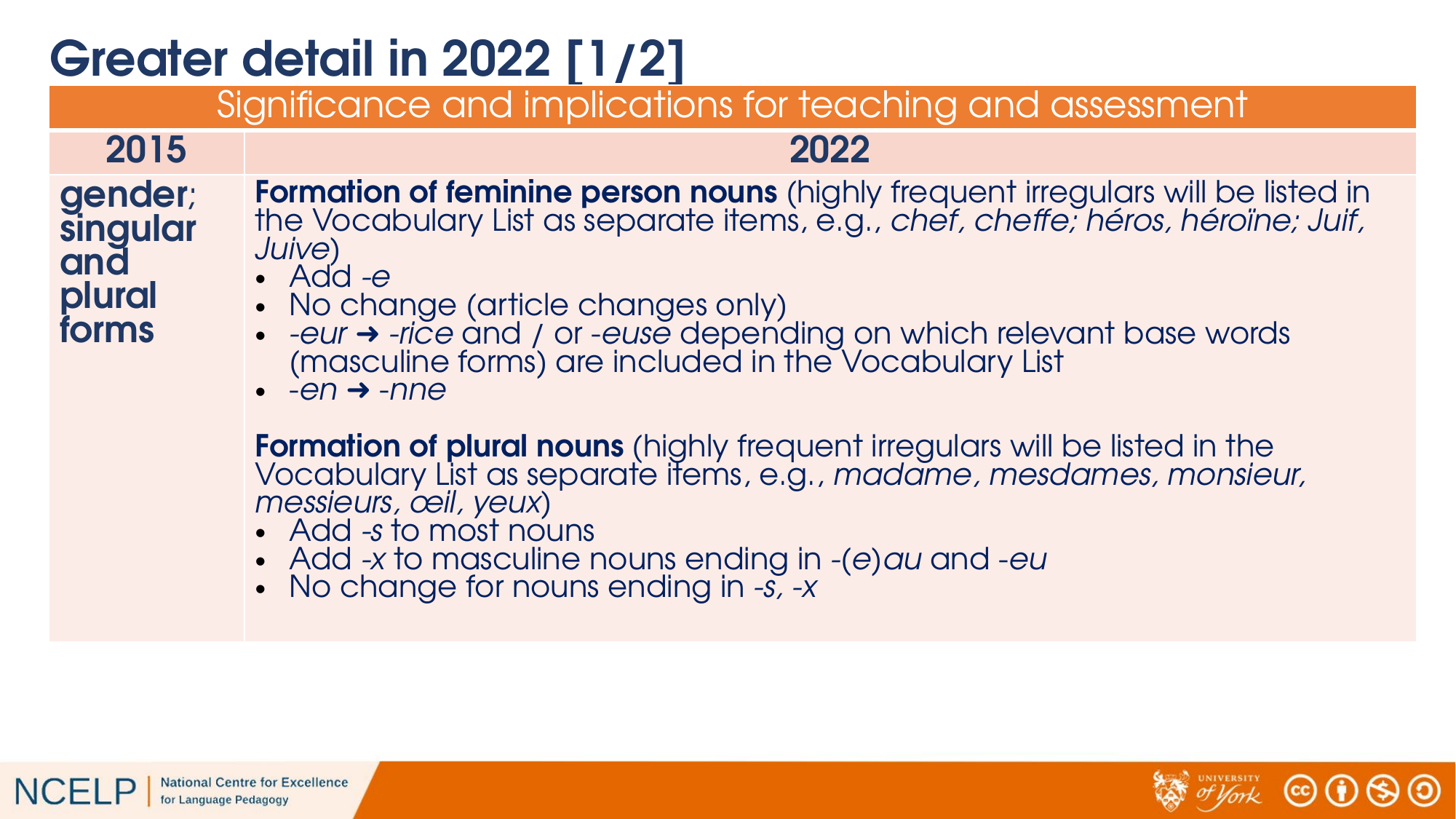

# Greater detail in 2022 [1/2]
| Significance and implications for teaching and assessment |  |
| --- | --- |
| 2015 | 2022 |
| gender; singular and plural forms | Formation of feminine person nouns (highly frequent irregulars will be listed in the Vocabulary List as separate items, e.g., chef, cheffe; héros, héroïne; Juif, Juive) Add -e No change (article changes only) -eur ➜ -rice and / or -euse depending on which relevant base words (masculine forms) are included in the Vocabulary List -en ➜ -nne   Formation of plural nouns (highly frequent irregulars will be listed in the Vocabulary List as separate items, e.g., madame, mesdames, monsieur, messieurs, œil, yeux) Add -s to most nouns Add -x to masculine nouns ending in -(e)au and -eu No change for nouns ending in -s, -x |